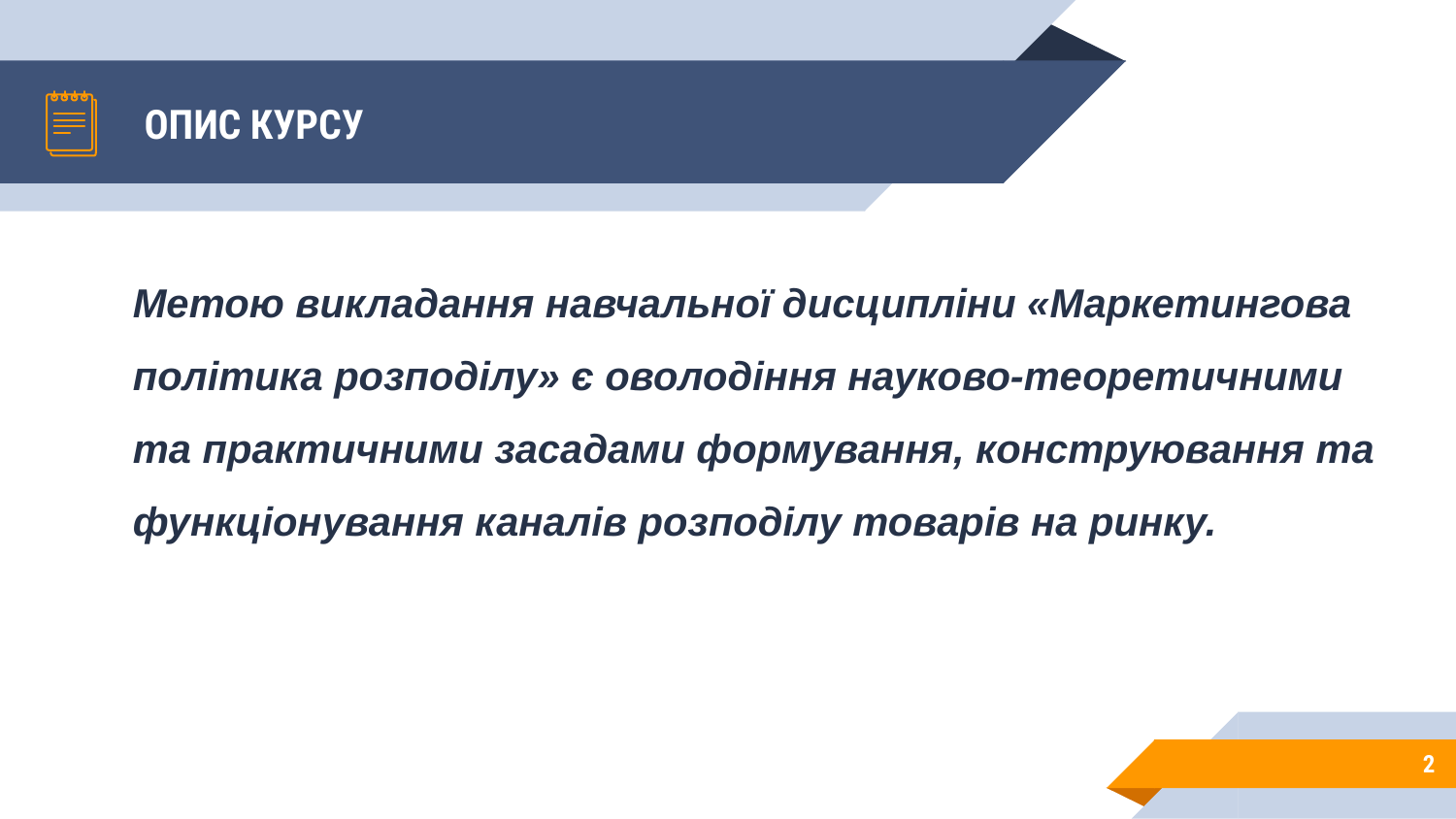

# ОПИС КУРСУ

	Метою викладання навчальної дисципліни «Маркетингова політика розподілу» є оволодіння науково-теоретичними та практичними засадами формування, конструювання та  функціонування каналів розподілу товарів на ринку.

2